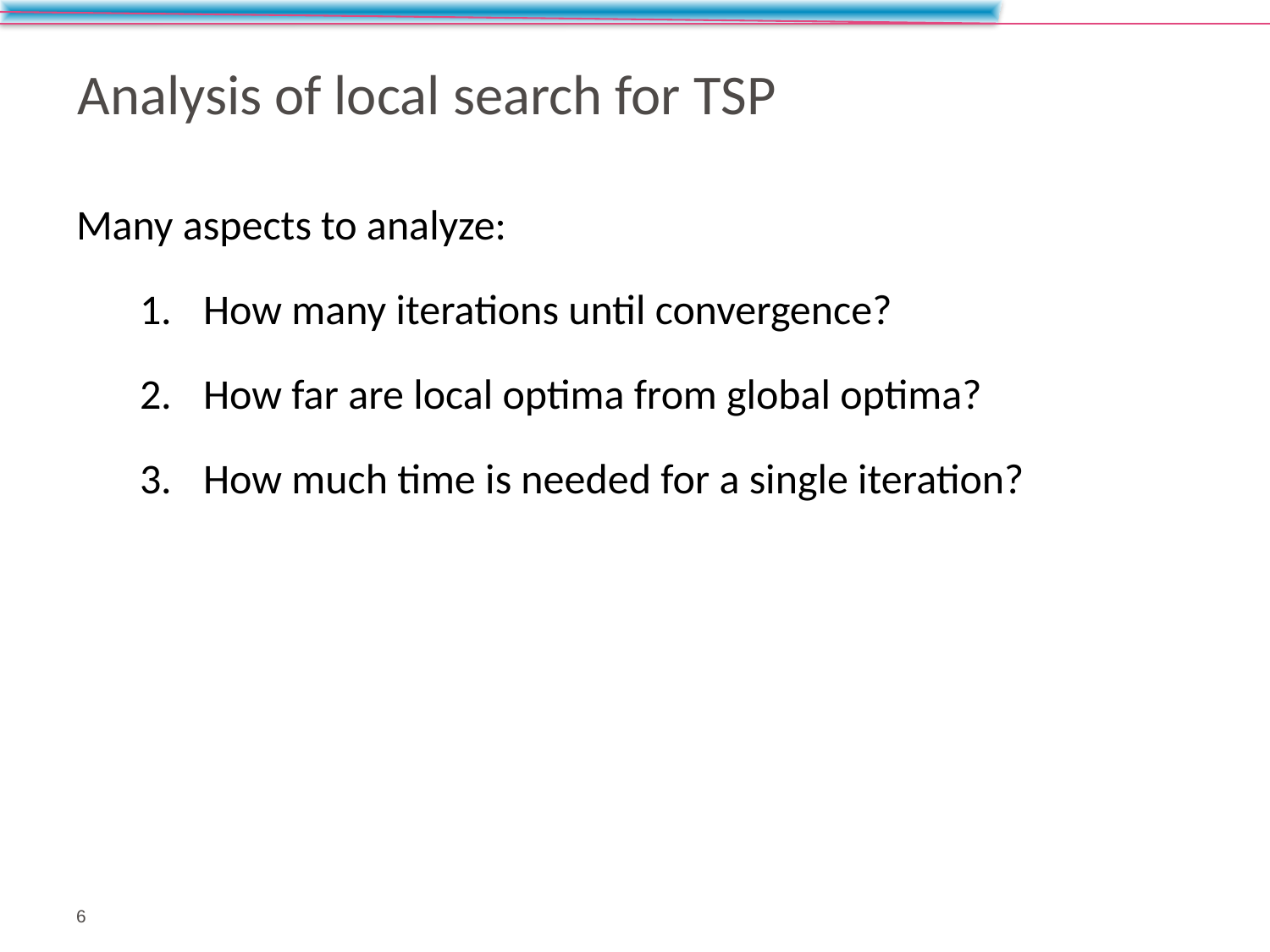

# Analysis of local search for TSP
Many aspects to analyze:
How many iterations until convergence?
How far are local optima from global optima?
How much time is needed for a single iteration?
6